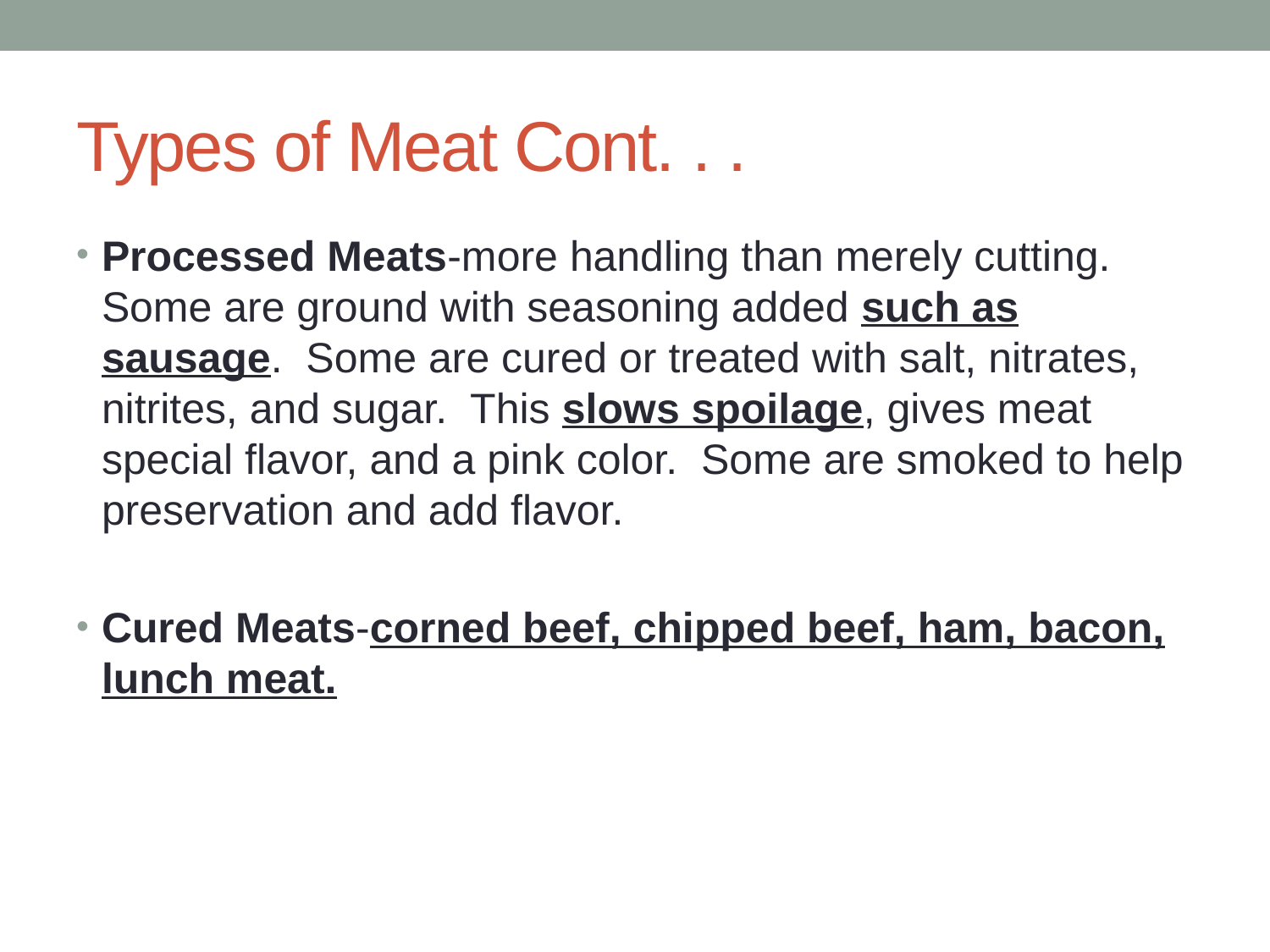

# Types of Meat Cont. . .
Processed Meats-more handling than merely cutting.  Some are ground with seasoning added such as sausage.  Some are cured or treated with salt, nitrates, nitrites, and sugar.  This slows spoilage, gives meat special flavor, and a pink color.  Some are smoked to help preservation and add flavor.

Cured Meats-corned beef, chipped beef, ham, bacon, lunch meat.